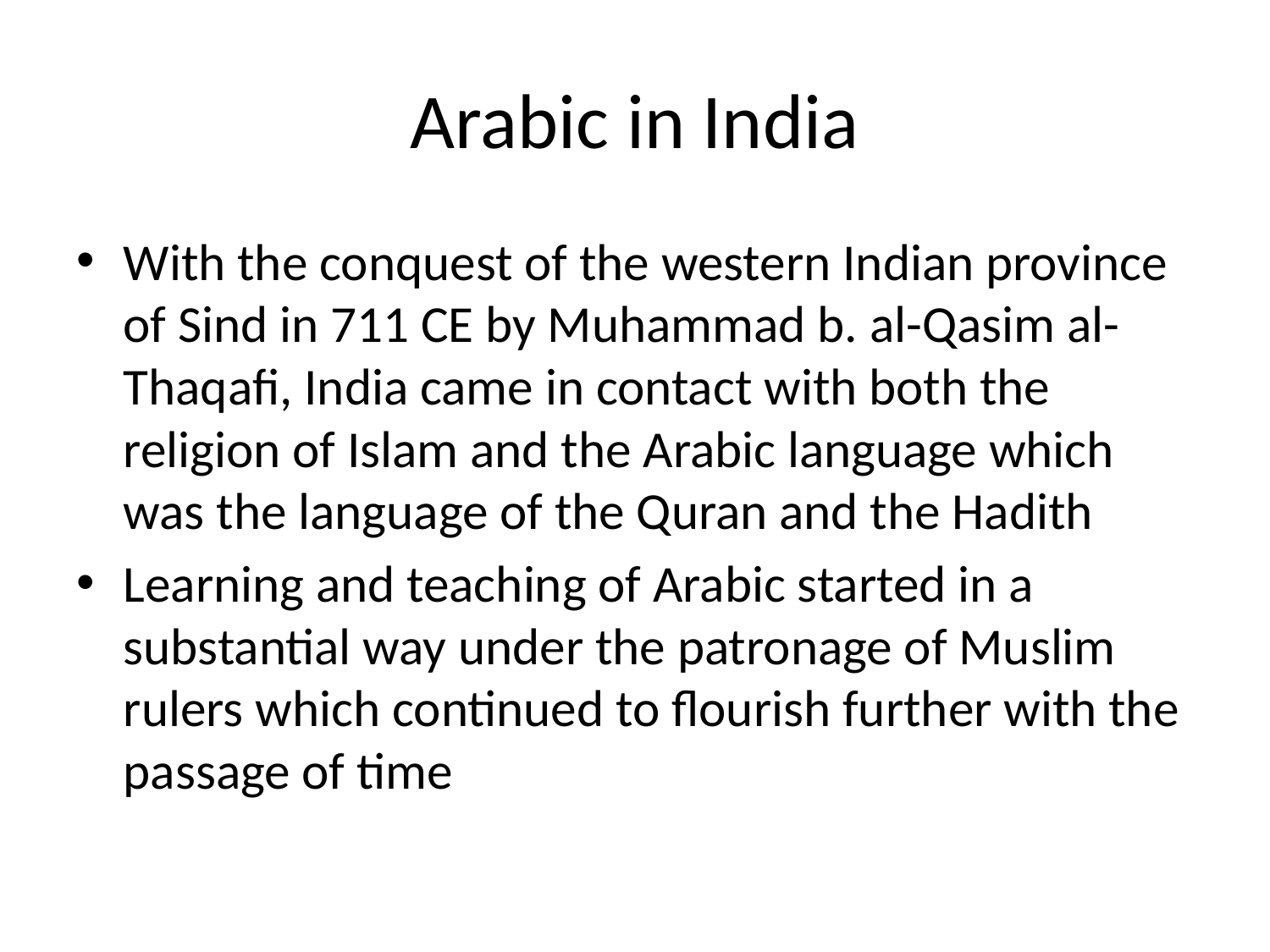

# Arabic in India
With the conquest of the western Indian province of Sind in 711 CE by Muhammad b. al-Qasim al-Thaqafi, India came in contact with both the religion of Islam and the Arabic language which was the language of the Quran and the Hadith
Learning and teaching of Arabic started in a substantial way under the patronage of Muslim rulers which continued to flourish further with the passage of time